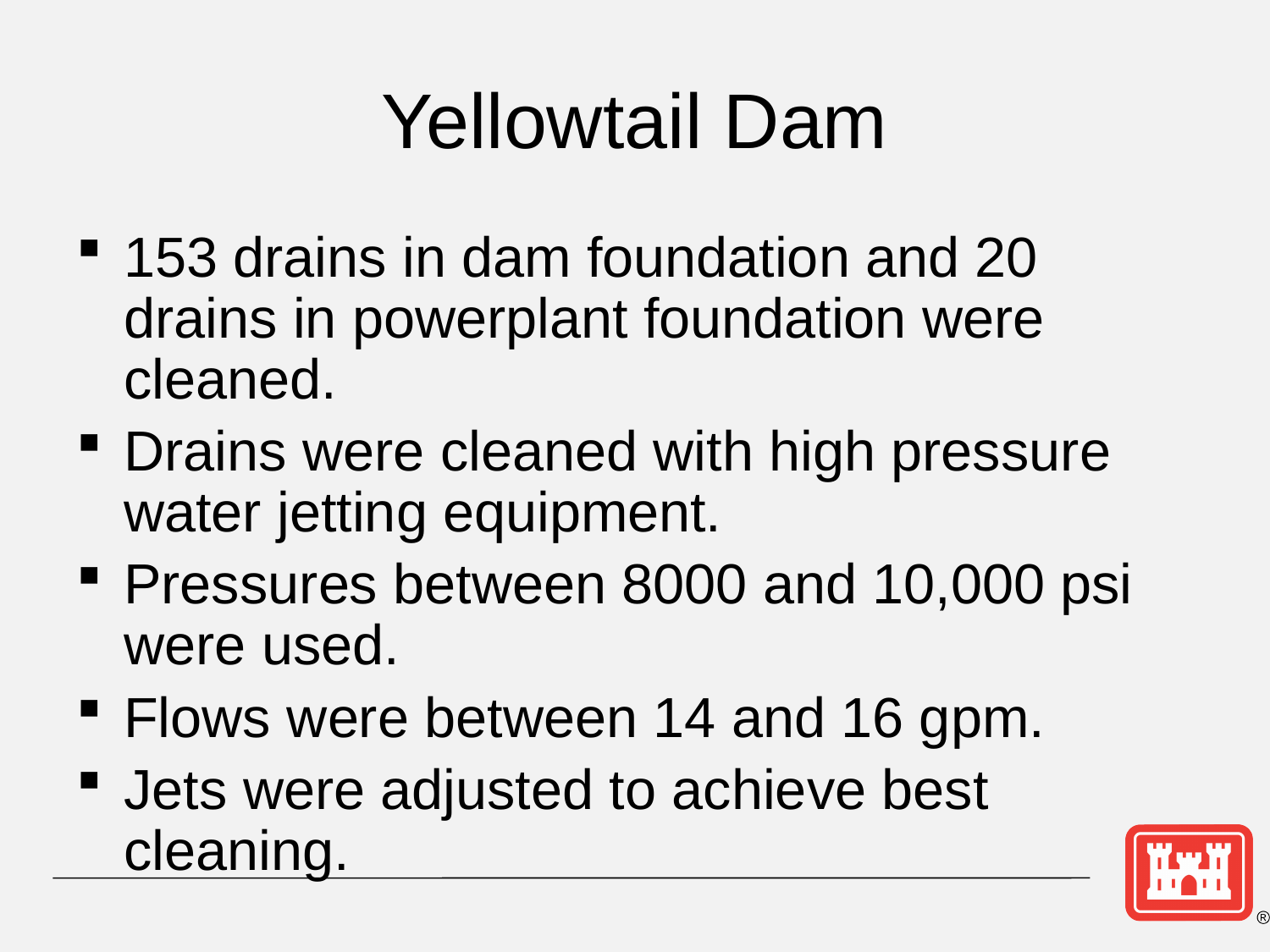

# Yellowtail Dam
153 drains in dam foundation and 20 drains in powerplant foundation were cleaned.
Drains were cleaned with high pressure water jetting equipment.
Pressures between 8000 and 10,000 psi were used.
Flows were between 14 and 16 gpm.
Jets were adjusted to achieve best cleaning.